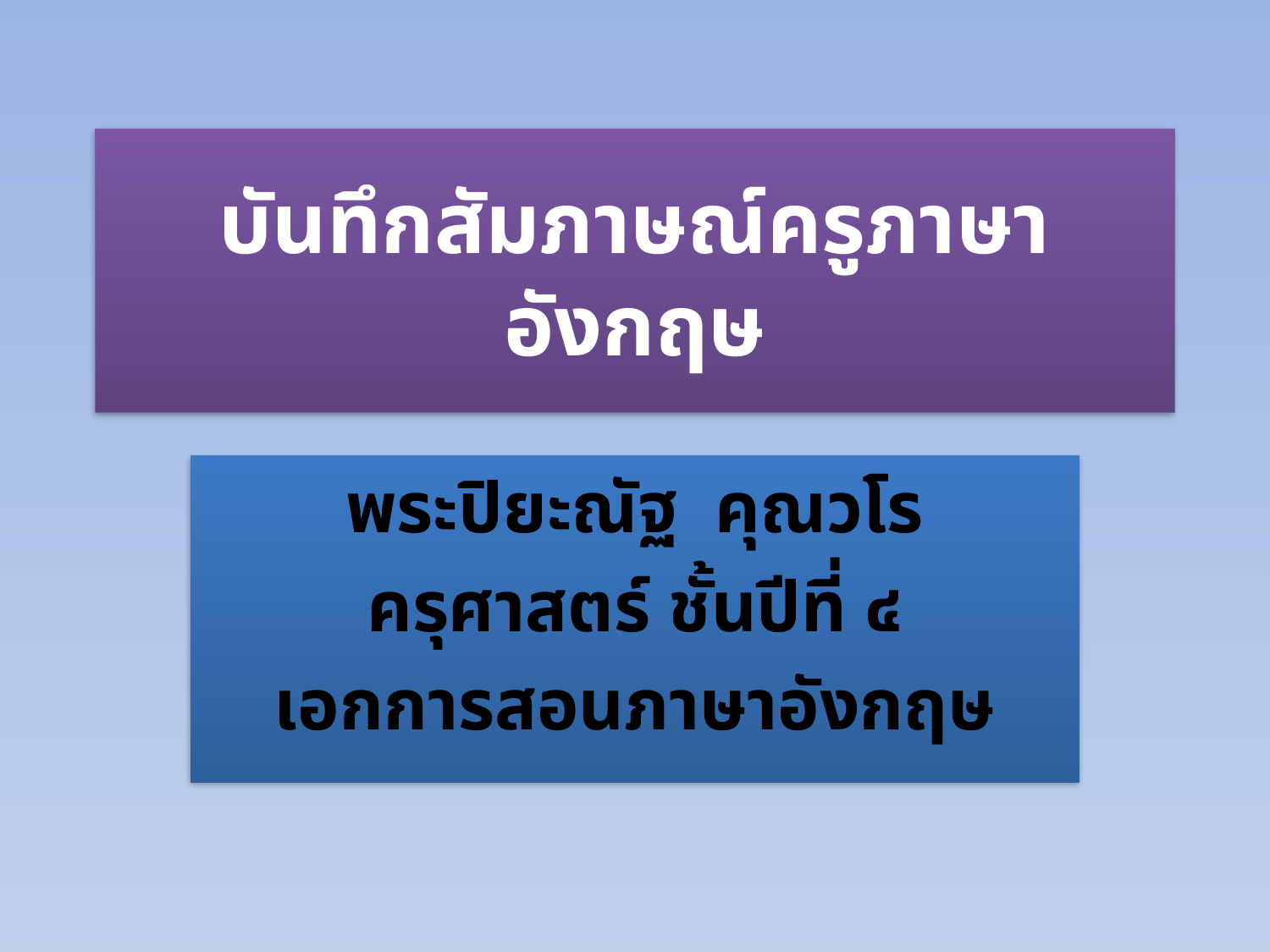

# บันทึกสัมภาษณ์ครูภาษาอังกฤษ
พระปิยะณัฐ  คุณวโร
ครุศาสตร์ ชั้นปีที่ ๔
เอกการสอนภาษาอังกฤษ